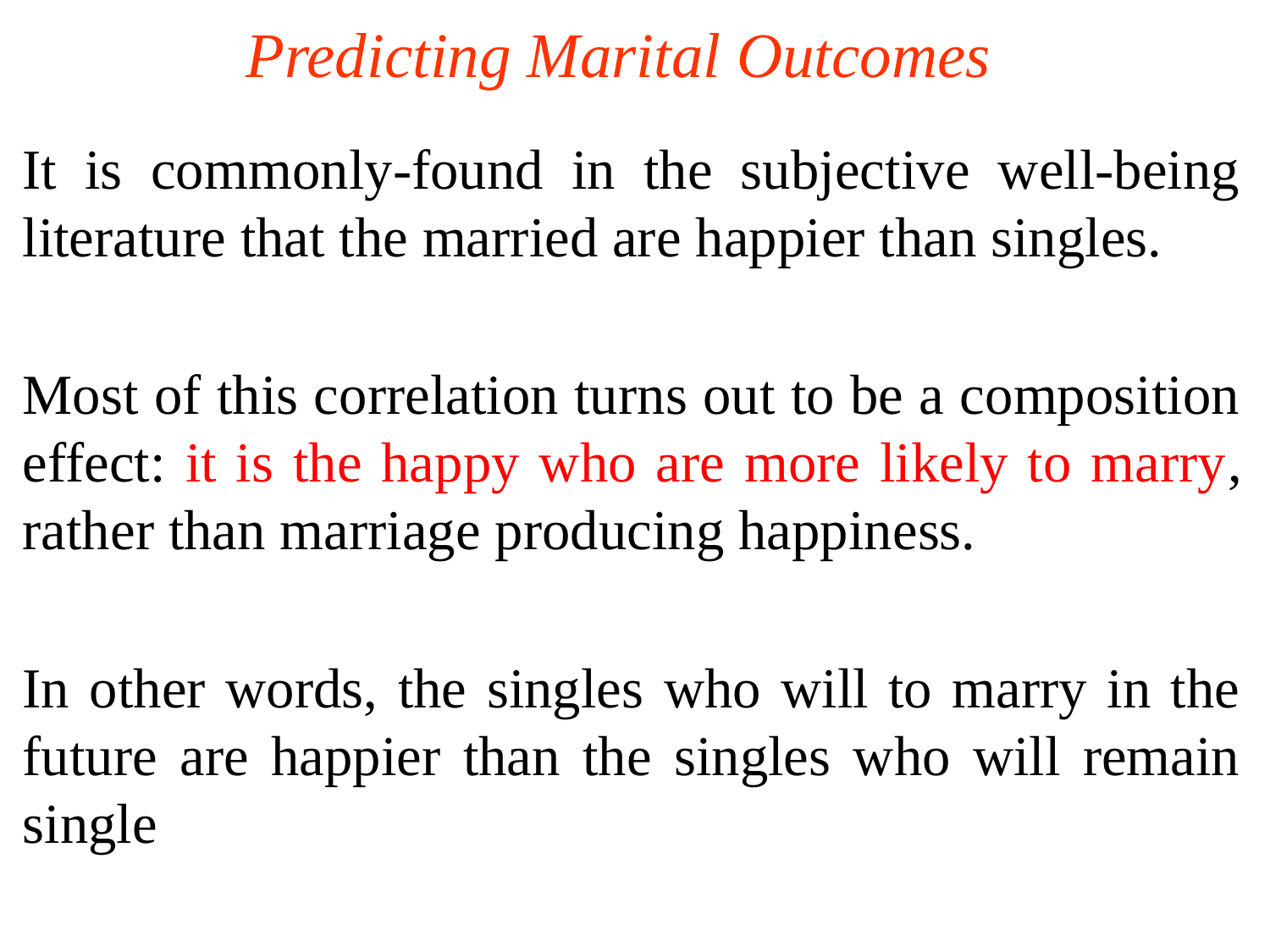

Predicting Marital Outcomes
It is commonly-found in the subjective well-being literature that the married are happier than singles.

Most of this correlation turns out to be a composition effect: it is the happy who are more likely to marry, rather than marriage producing happiness.

In other words, the singles who will to marry in the future are happier than the singles who will remain single
142